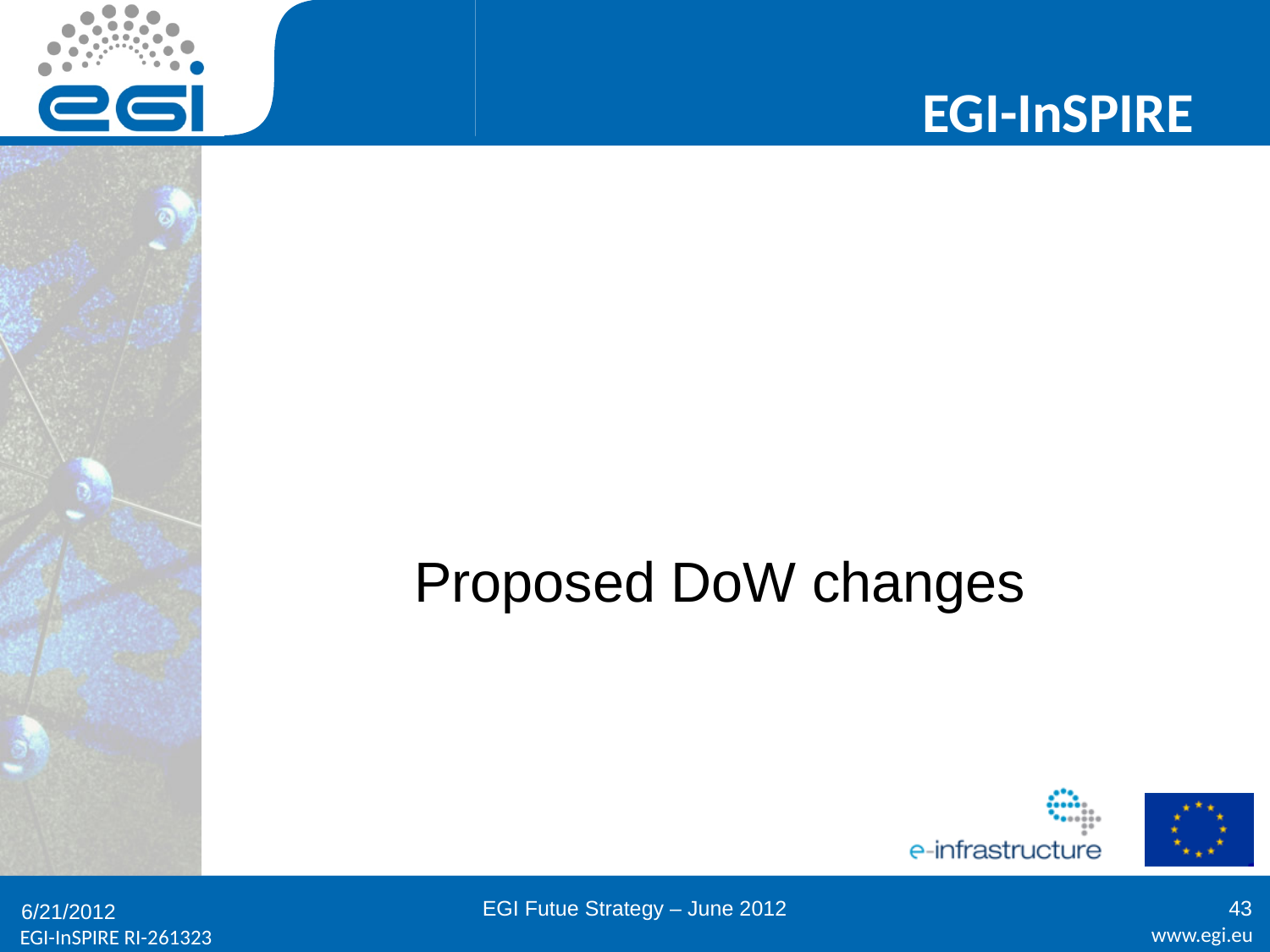

#
Proposed DoW changes
EGI Futue Strategy – June 2012
43
6/21/2012